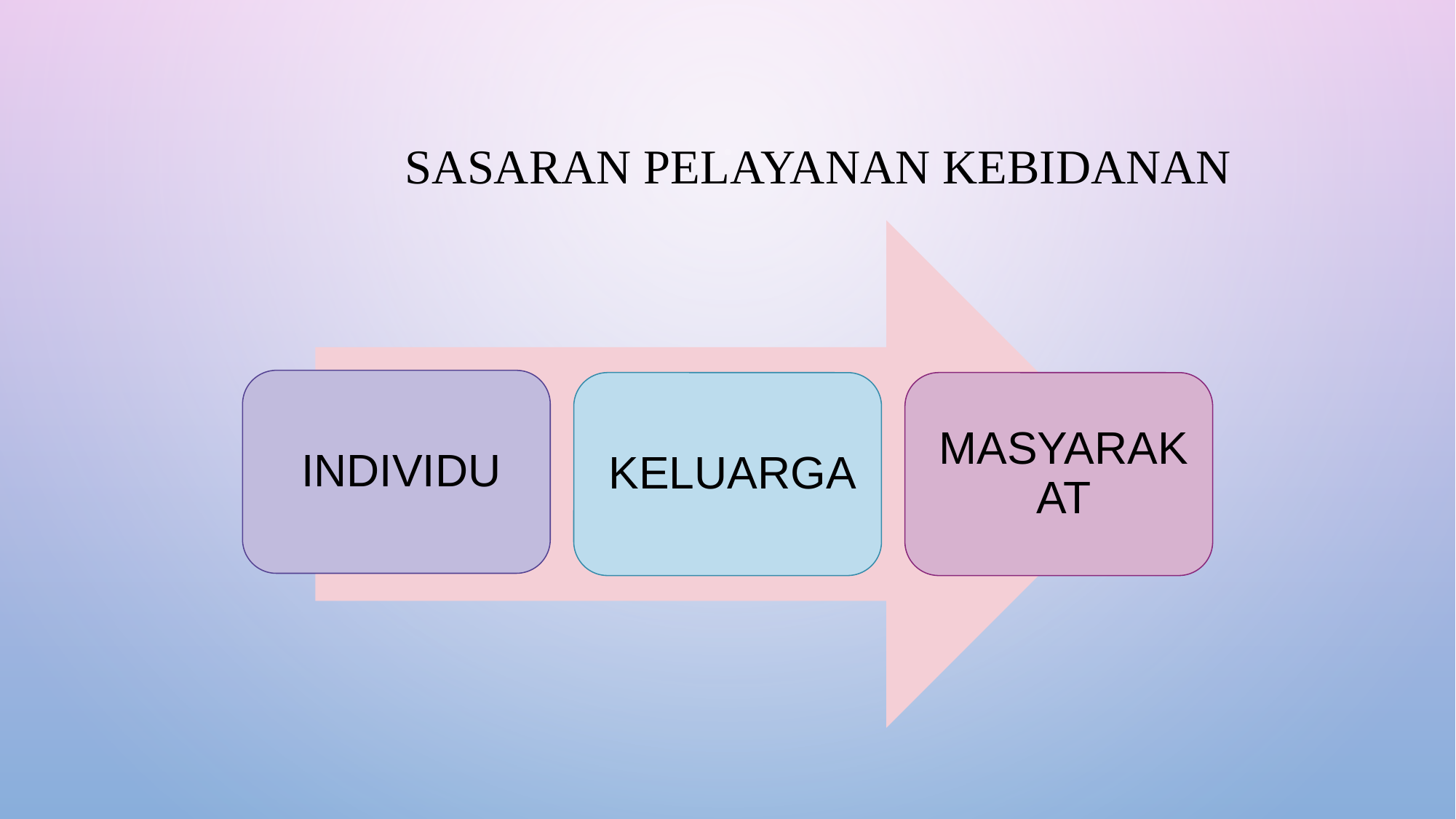

# SASARAN PELAYANAN KEBIDANAN
INDIVIDU
KELUARGA
MASYARAKAT